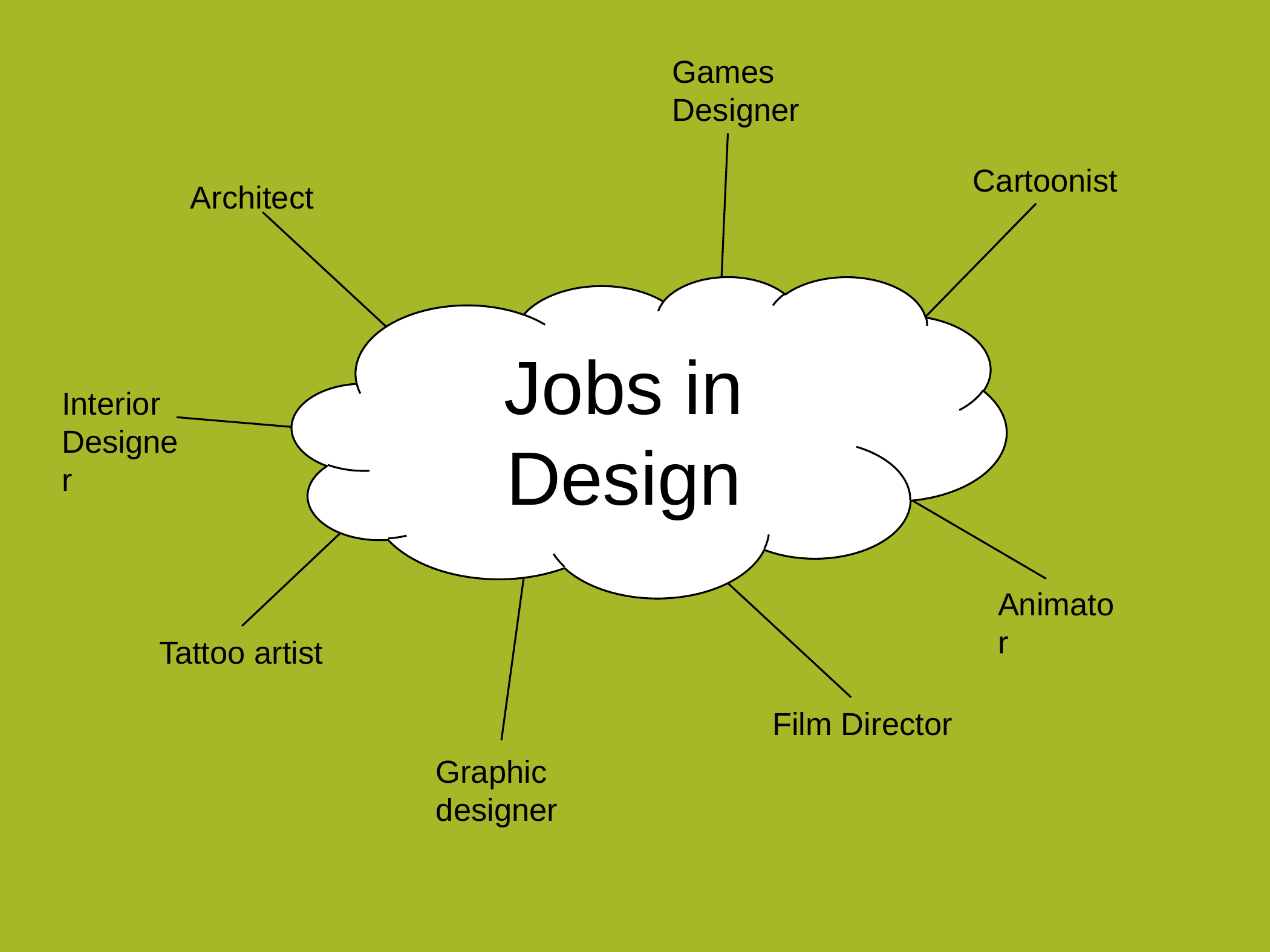

Games Designer
Cartoonist
Architect
Jobs in Design
Interior Designer
Animator
Tattoo artist
Film Director
Graphic designer